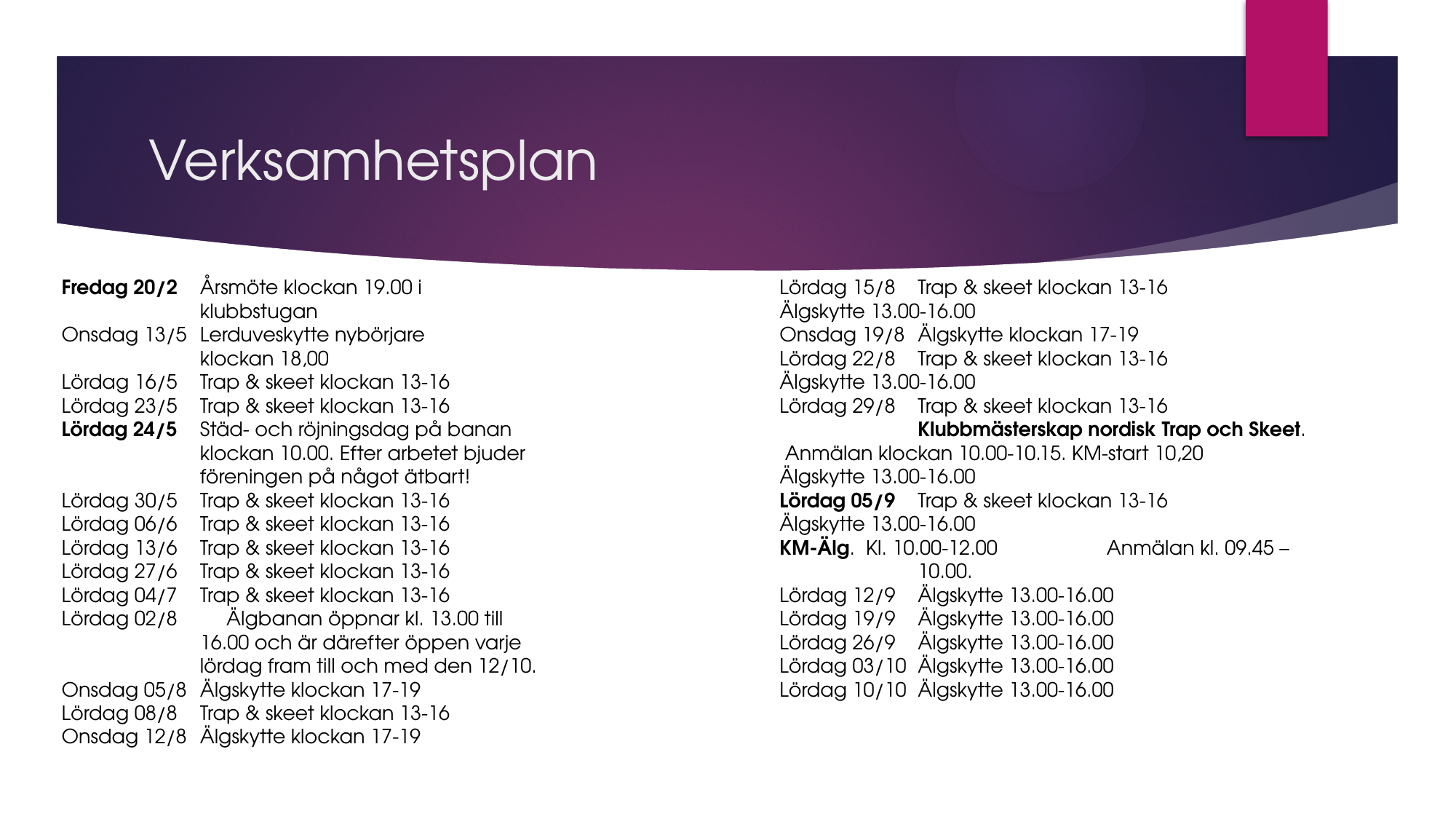

# Verksamhetsplan
Fredag 20/2	Årsmöte klock­an 19.00 i klubbstugan
Onsdag 13/5	Lerduveskytte nybörjare
	klockan 18,00
Lördag 16/5	Trap & skeet klockan 13-16
Lördag 23/5	Trap & skeet klockan 13-16
Lördag 24/5	Städ- och röjningsdag på banan klockan 10.00. Efter arbetet bjuder föreningen på något ätbart!
Lördag 30/5	Trap & skeet klockan 13-16
Lördag 06/6	Trap & skeet klockan 13-16
Lördag 13/6	Trap & skeet klockan 13-16
Lördag 27/6	Trap & skeet klockan 13-16
Lördag 04/7	Trap & skeet klockan 13-16
Lördag 02/8         Älgbanan öppnar kl. 13.00 till   16.00 och är därefter öppen varje lördag fram till och med den 12/10.
Onsdag 05/8	Älgskytte klockan 17-19
Lördag 08/8	Trap & skeet klockan 13-16
Onsdag 12/8	Älgskytte klockan 17-19
Lördag 15/8	Trap & skeet klockan 13-16
Älgskytte 13.00-16.00
Onsdag 19/8	Älgskytte klockan 17-19
Lördag 22/8	Trap & skeet klockan 13-16
Älgskytte 13.00-16.00
Lördag 29/8	Trap & skeet klockan 13-16
	Klubbmästerskap nordisk Trap och Skeet.
 Anmälan klockan 10.00-10.15. KM-start 10,20
Älgskytte 13.00-16.00
Lördag 05/9	Trap & skeet klockan 13-16
Älgskytte 13.00-16.00
KM-Älg.  Kl. 10.00-12.00                    Anmälan kl. 09.45 – 10.00.
Lördag 12/9	Älgskytte 13.00-16.00
Lördag 19/9	Älgskytte 13.00-16.00
Lördag 26/9	Älgskytte 13.00-16.00
Lördag 03/10	Älgskytte 13.00-16.00
Lördag 10/10	Älgskytte 13.00-16.00